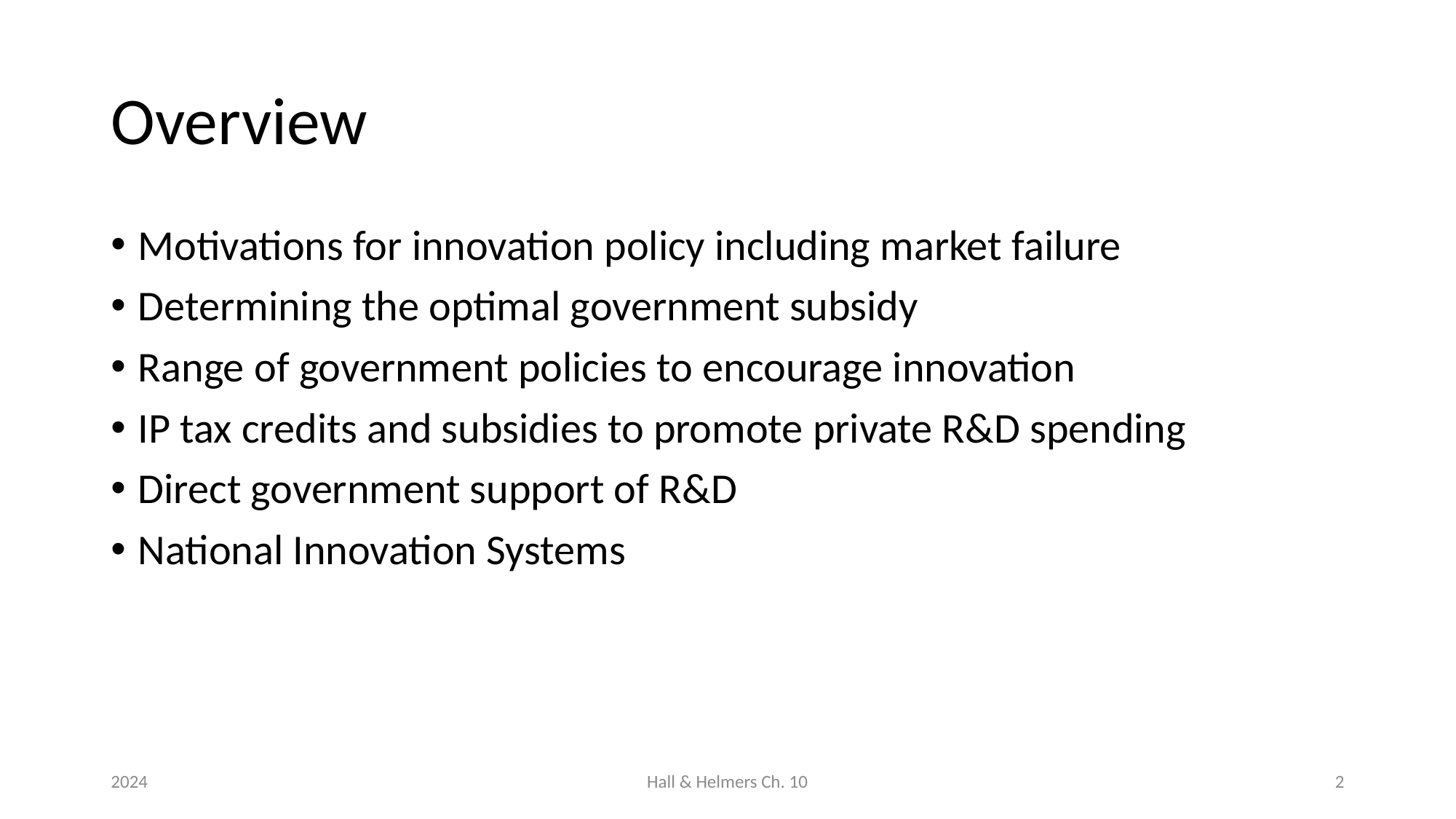

# Overview
Motivations for innovation policy including market failure
Determining the optimal government subsidy
Range of government policies to encourage innovation
IP tax credits and subsidies to promote private R&D spending
Direct government support of R&D
National Innovation Systems

2024
Hall & Helmers Ch. 10
2